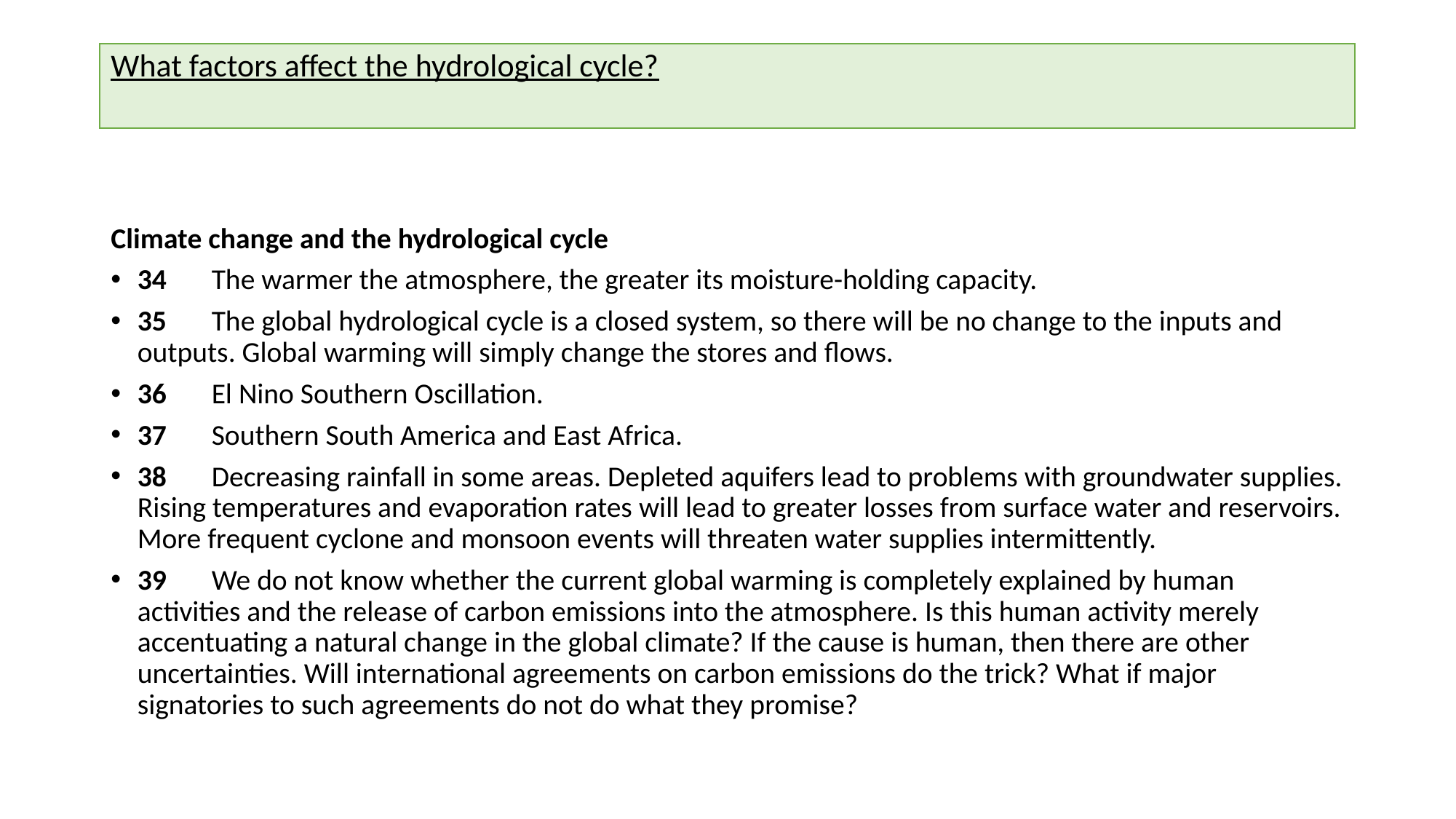

#
What factors affect the hydrological cycle?
Climate change and the hydrological cycle
34	The warmer the atmosphere, the greater its moisture-holding capacity.
35	The global hydrological cycle is a closed system, so there will be no change to the inputs and outputs. Global warming will simply change the stores and flows.
36	El Nino Southern Oscillation.
37	Southern South America and East Africa.
38	Decreasing rainfall in some areas. Depleted aquifers lead to problems with groundwater supplies. Rising temperatures and evaporation rates will lead to greater losses from surface water and reservoirs. More frequent cyclone and monsoon events will threaten water supplies intermittently.
39	We do not know whether the current global warming is completely explained by human activities and the release of carbon emissions into the atmosphere. Is this human activity merely accentuating a natural change in the global climate? If the cause is human, then there are other uncertainties. Will international agreements on carbon emissions do the trick? What if major signatories to such agreements do not do what they promise?